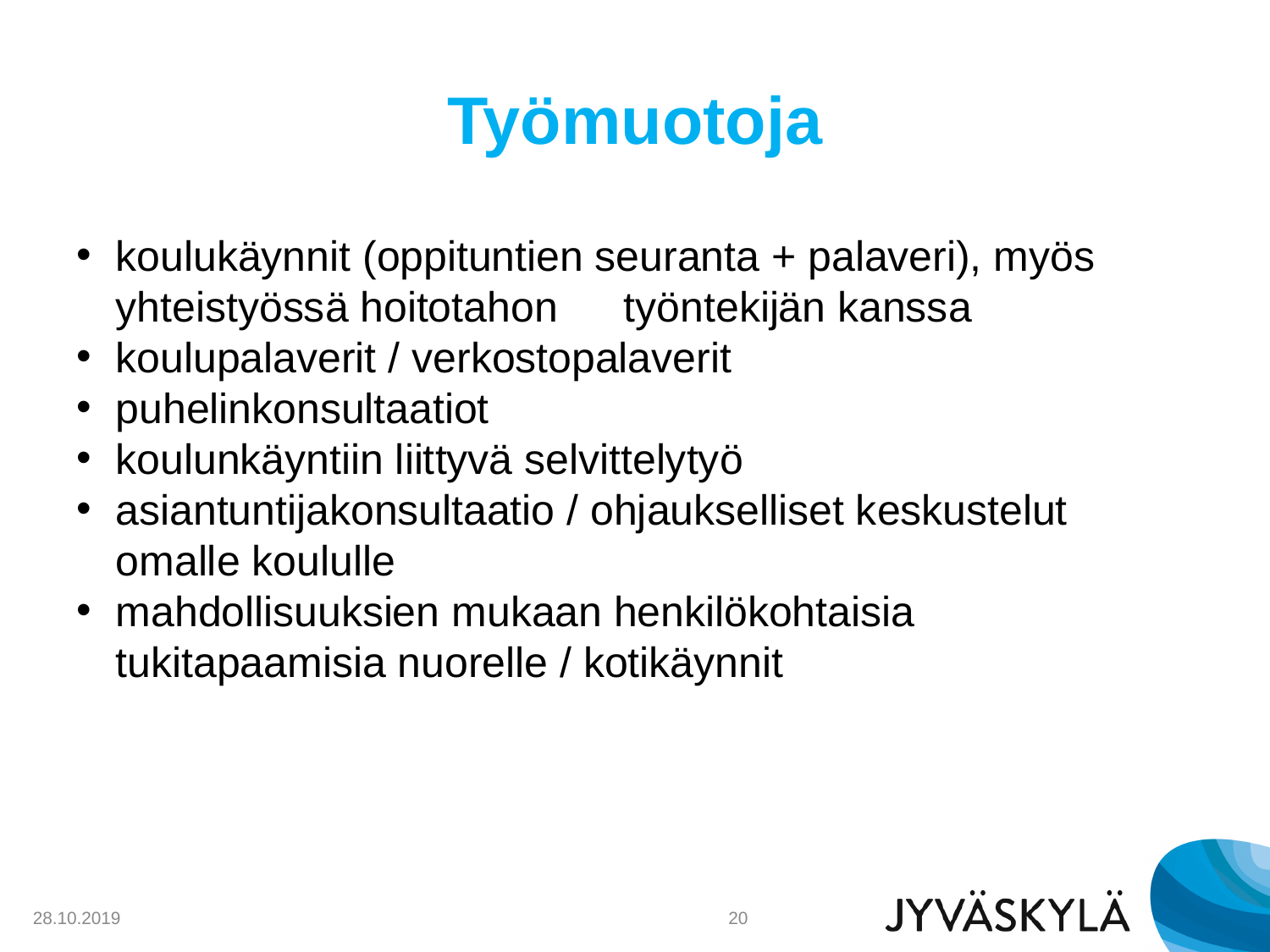

# Työmuotoja
koulukäynnit (oppituntien seuranta + palaveri), myös yhteistyössä hoitotahon	työntekijän kanssa
koulupalaverit / verkostopalaverit
puhelinkonsultaatiot
koulunkäyntiin liittyvä selvittelytyö
asiantuntijakonsultaatio / ohjaukselliset keskustelut omalle koululle
mahdollisuuksien mukaan henkilökohtaisia tukitapaamisia nuorelle / kotikäynnit
28.10.2019

20